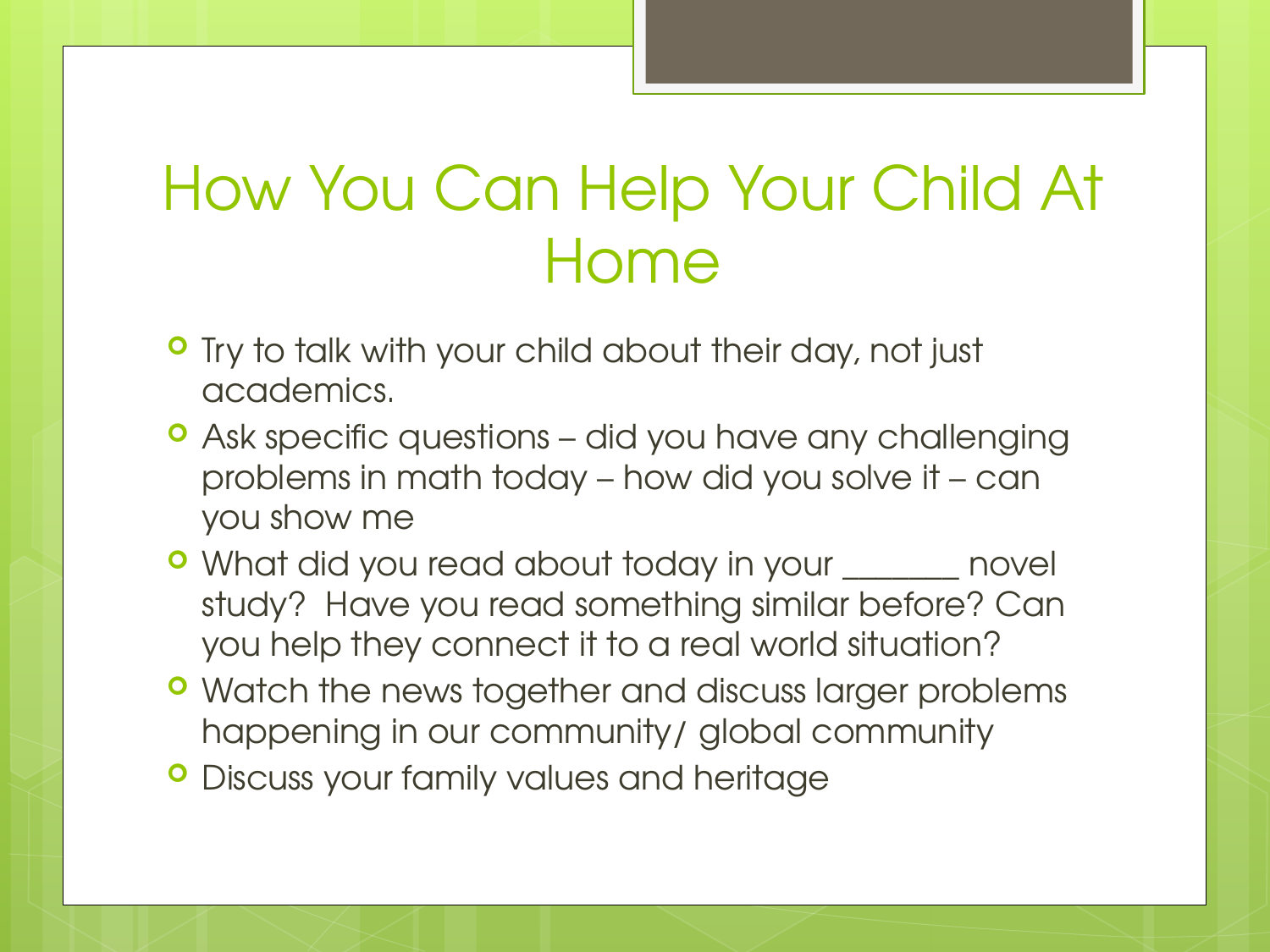

# How You Can Help Your Child At Home
Try to talk with your child about their day, not just academics.
Ask specific questions – did you have any challenging problems in math today – how did you solve it – can you show me
What did you read about today in your _______ novel study?  Have you read something similar before? Can you help they connect it to a real world situation?
Watch the news together and discuss larger problems happening in our community/ global community
Discuss your family values and heritage